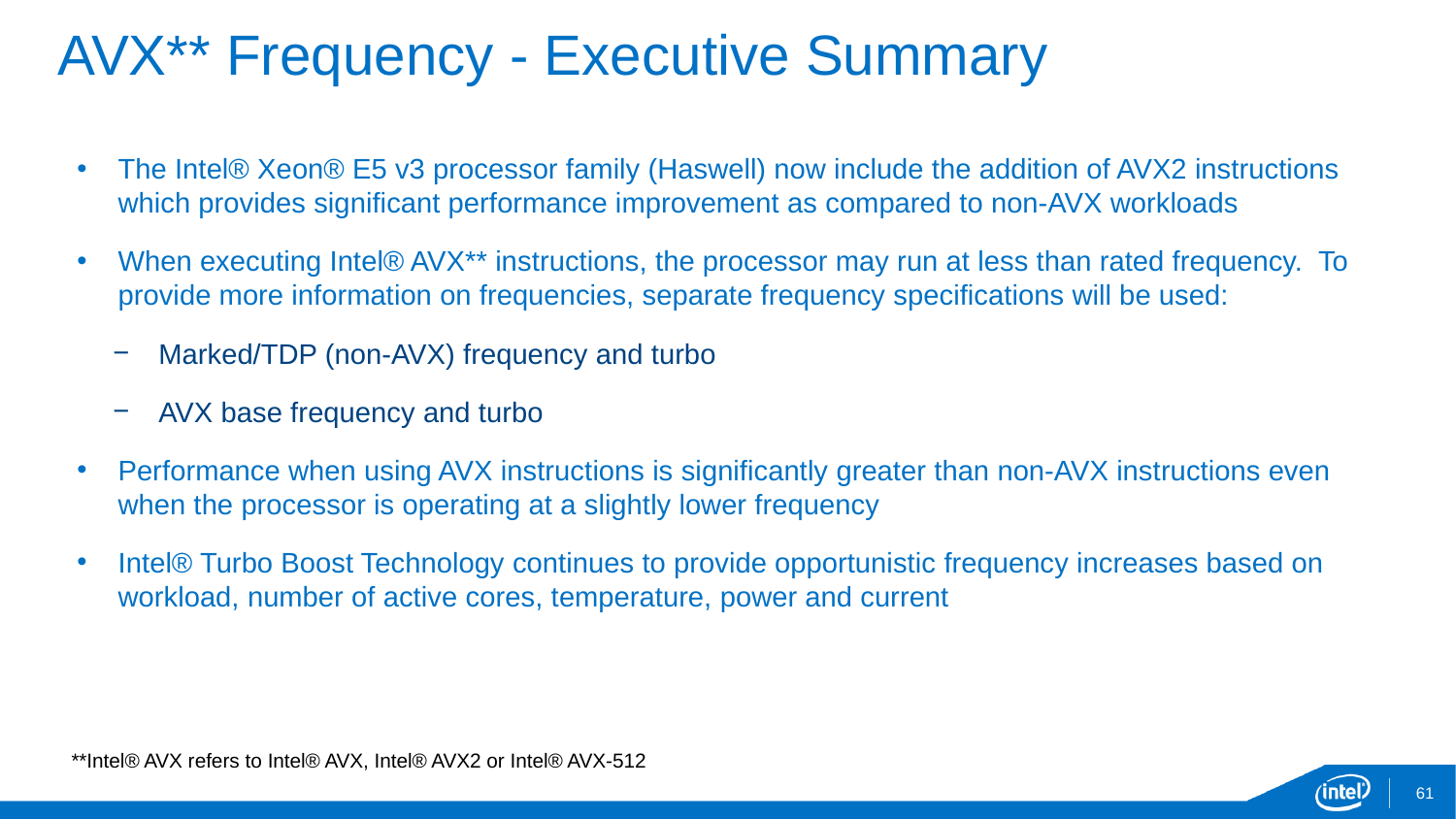

# AVX** Frequency - Executive Summary
The Intel® Xeon® E5 v3 processor family (Haswell) now include the addition of AVX2 instructions which provides significant performance improvement as compared to non-AVX workloads
When executing Intel® AVX** instructions, the processor may run at less than rated frequency.  To provide more information on frequencies, separate frequency specifications will be used:
Marked/TDP (non-AVX) frequency and turbo
AVX base frequency and turbo
Performance when using AVX instructions is significantly greater than non-AVX instructions even when the processor is operating at a slightly lower frequency
Intel® Turbo Boost Technology continues to provide opportunistic frequency increases based on workload, number of active cores, temperature, power and current
**Intel® AVX refers to Intel® AVX, Intel® AVX2 or Intel® AVX-512
61